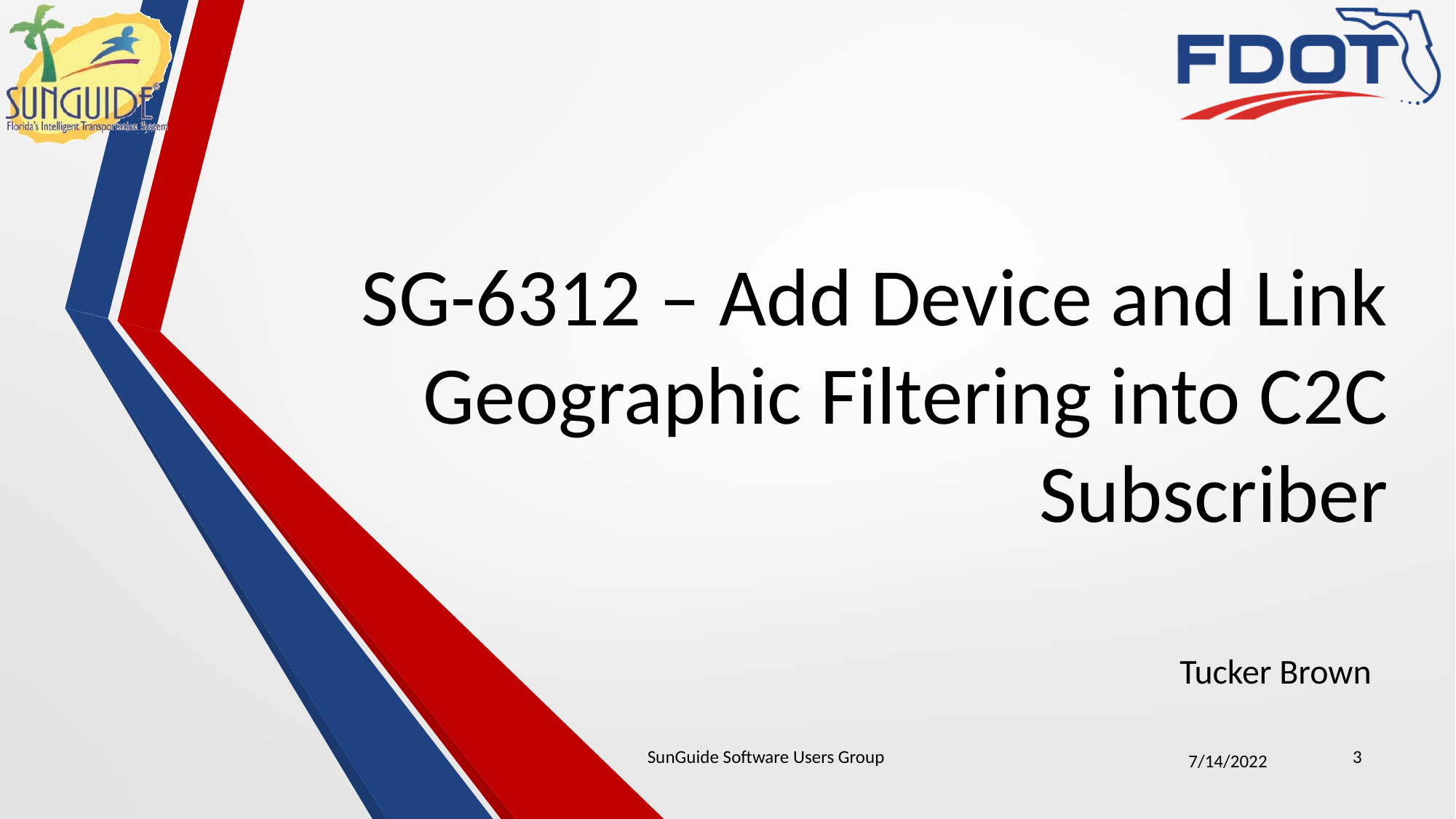

# SG-6312 – Add Device and Link Geographic Filtering into C2C Subscriber

Tucker Brown
SunGuide Software Users Group
3
7/14/2022